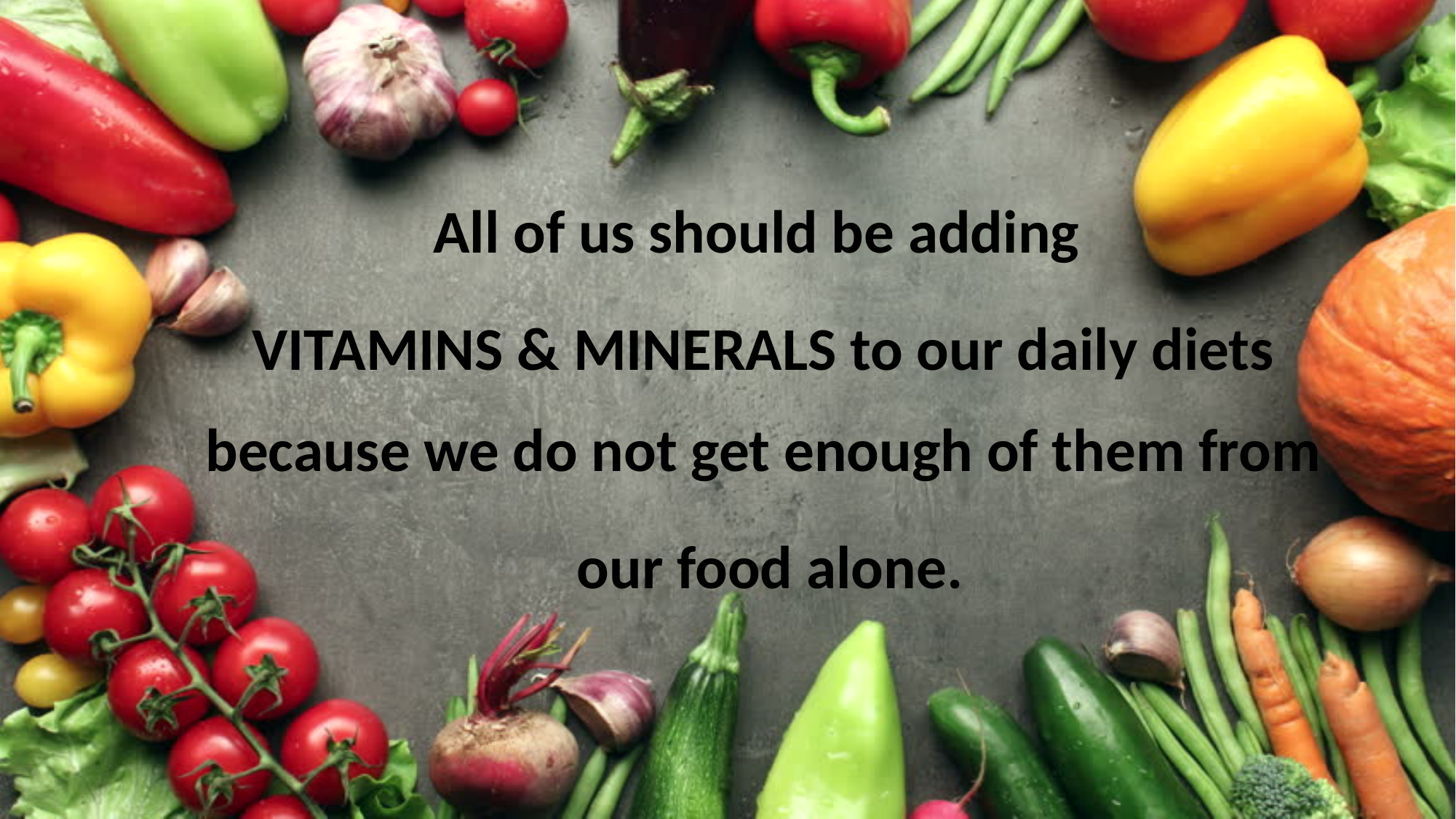

All of us should be adding
VITAMINS & MINERALS to our daily diets because we do not get enough of them from
 our food alone.